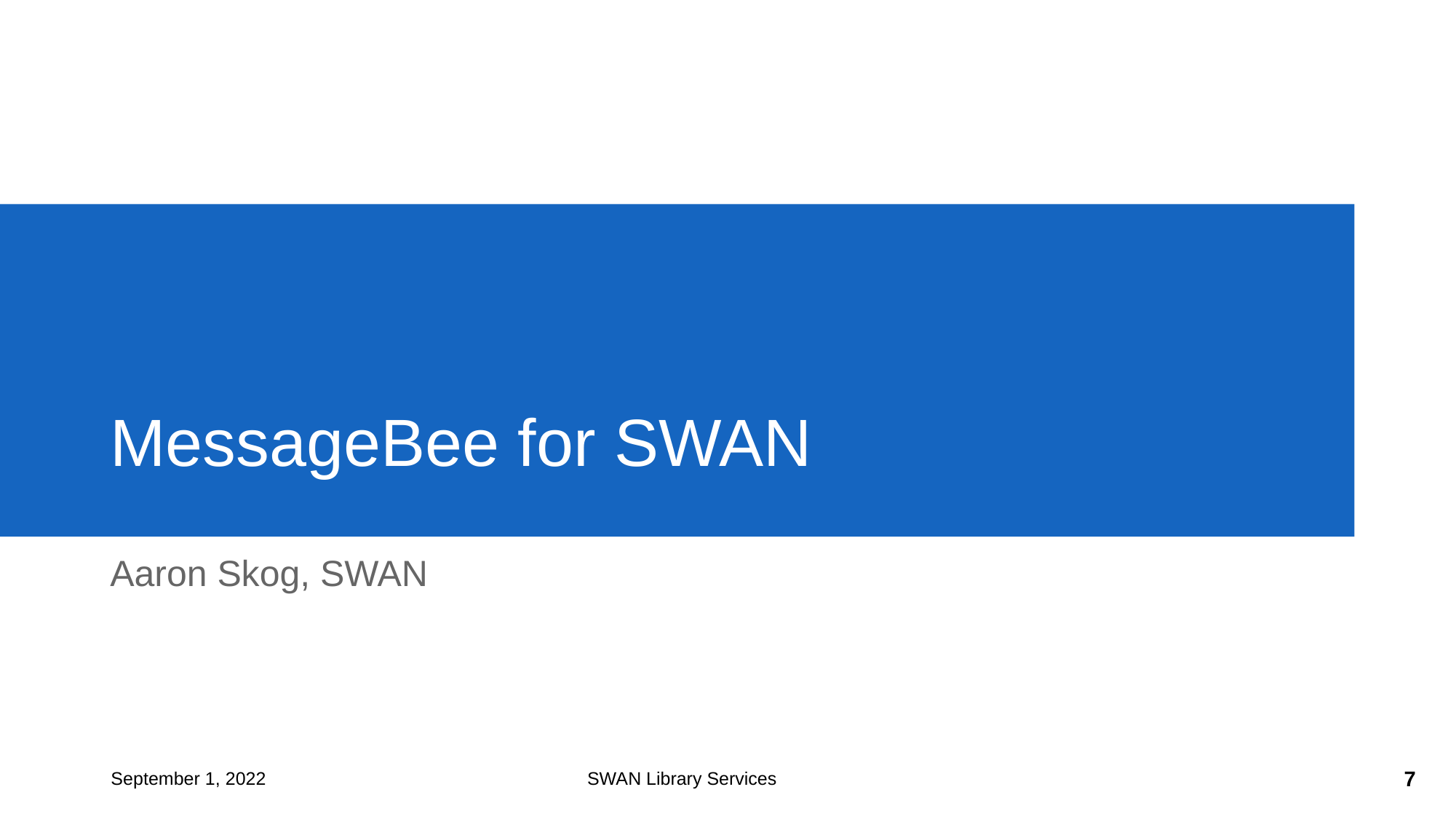

# MessageBee for SWAN
Aaron Skog, SWAN
September 1, 2022
7
SWAN Library Services